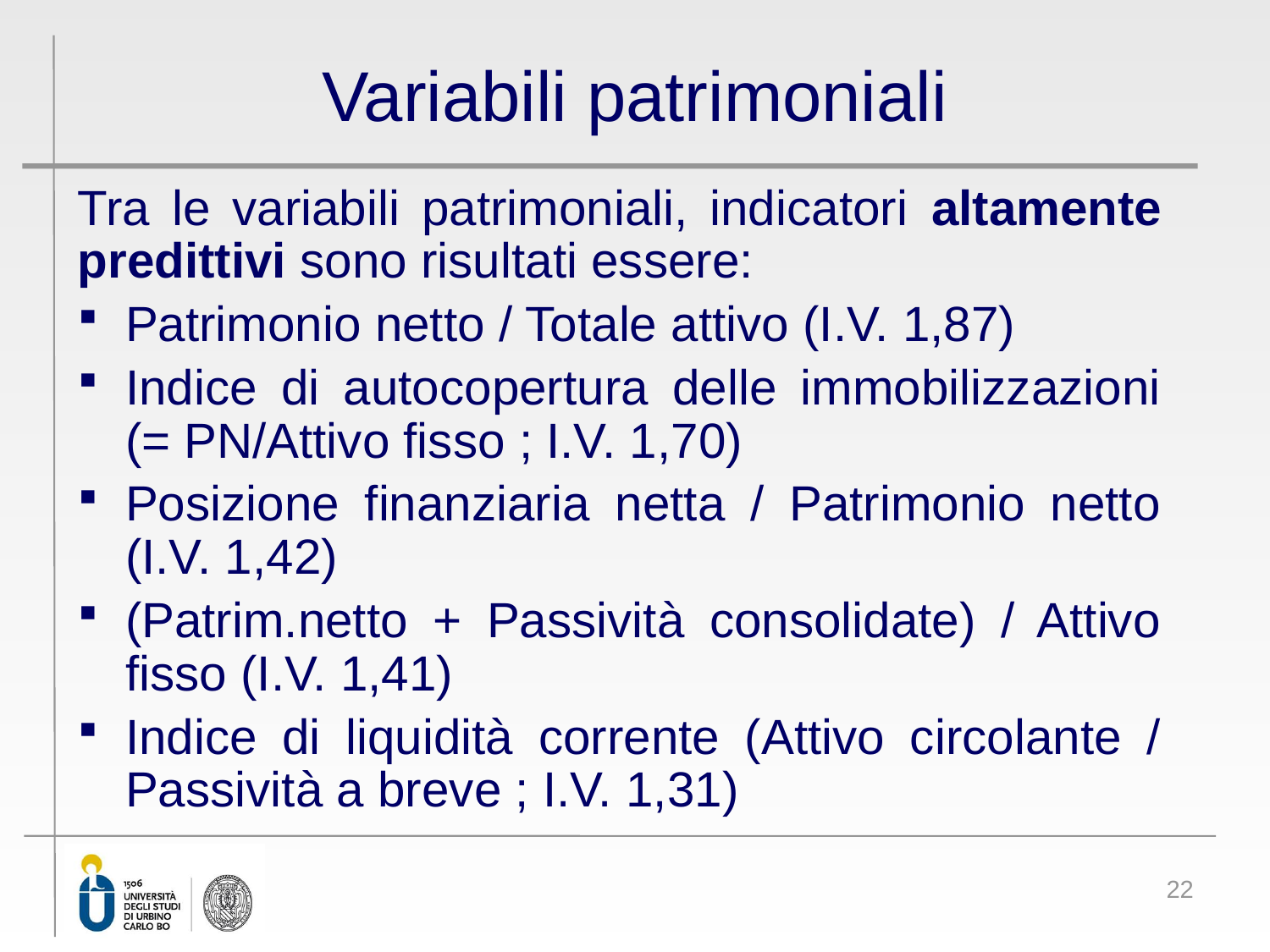

# Variabili patrimoniali
Tra le variabili patrimoniali, indicatori altamente predittivi sono risultati essere:
Patrimonio netto / Totale attivo (I.V. 1,87)
Indice di autocopertura delle immobilizzazioni (= PN/Attivo fisso ; I.V. 1,70)
Posizione finanziaria netta / Patrimonio netto (I.V. 1,42)
(Patrim.netto + Passività consolidate) / Attivo fisso (I.V. 1,41)
Indice di liquidità corrente (Attivo circolante / Passività a breve ; I.V. 1,31)

22